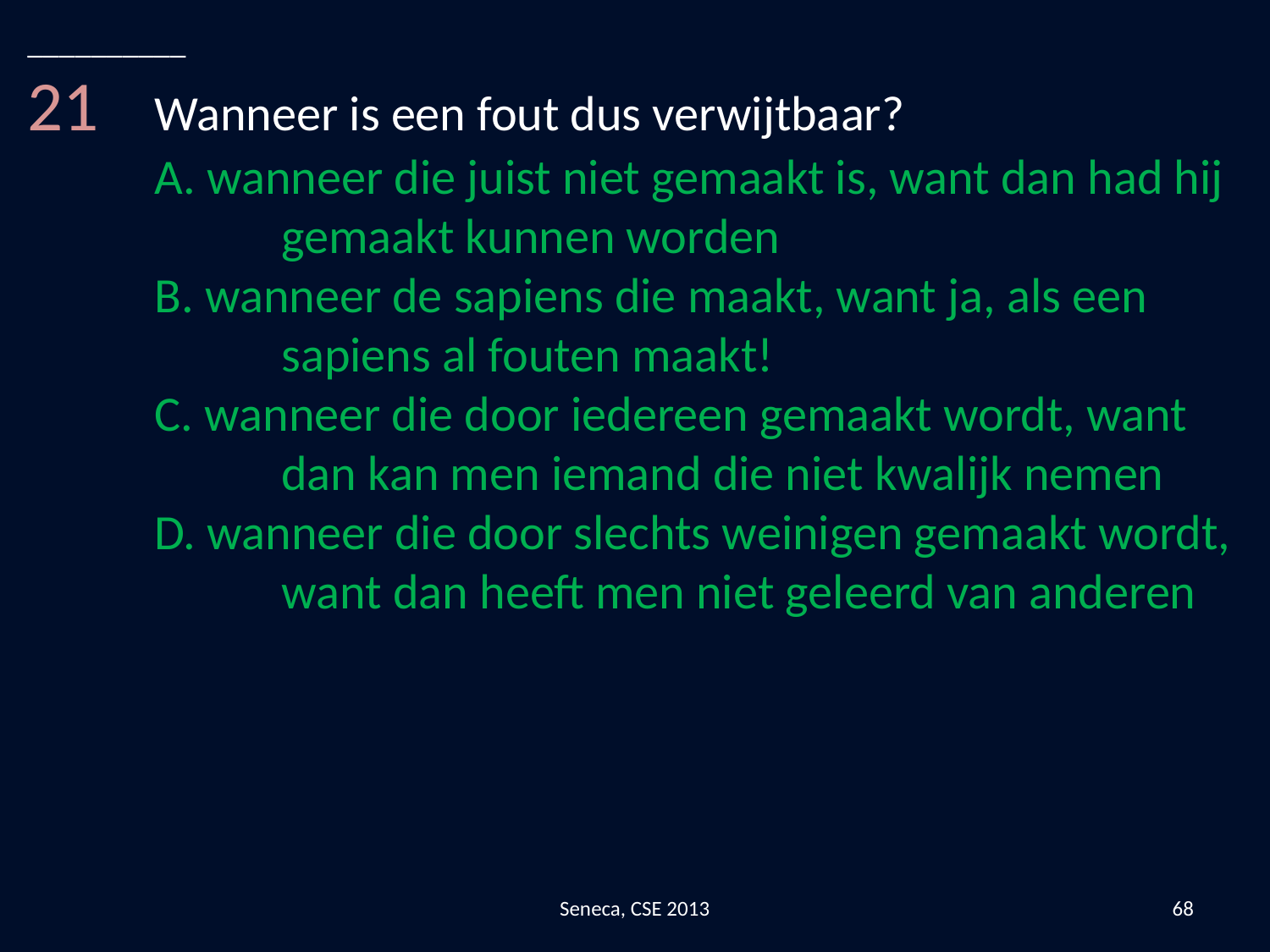

__________
21	Wanneer is een fout dus verwijtbaar?
	A. wanneer die juist niet gemaakt is, want dan had hij 		gemaakt kunnen worden
	B. wanneer de sapiens die maakt, want ja, als een 			sapiens al fouten maakt!
	C. wanneer die door iedereen gemaakt wordt, want 		dan kan men iemand die niet kwalijk nemen
	D. wanneer die door slechts weinigen gemaakt wordt, 		want dan heeft men niet geleerd van anderen
Seneca, CSE 2013
68